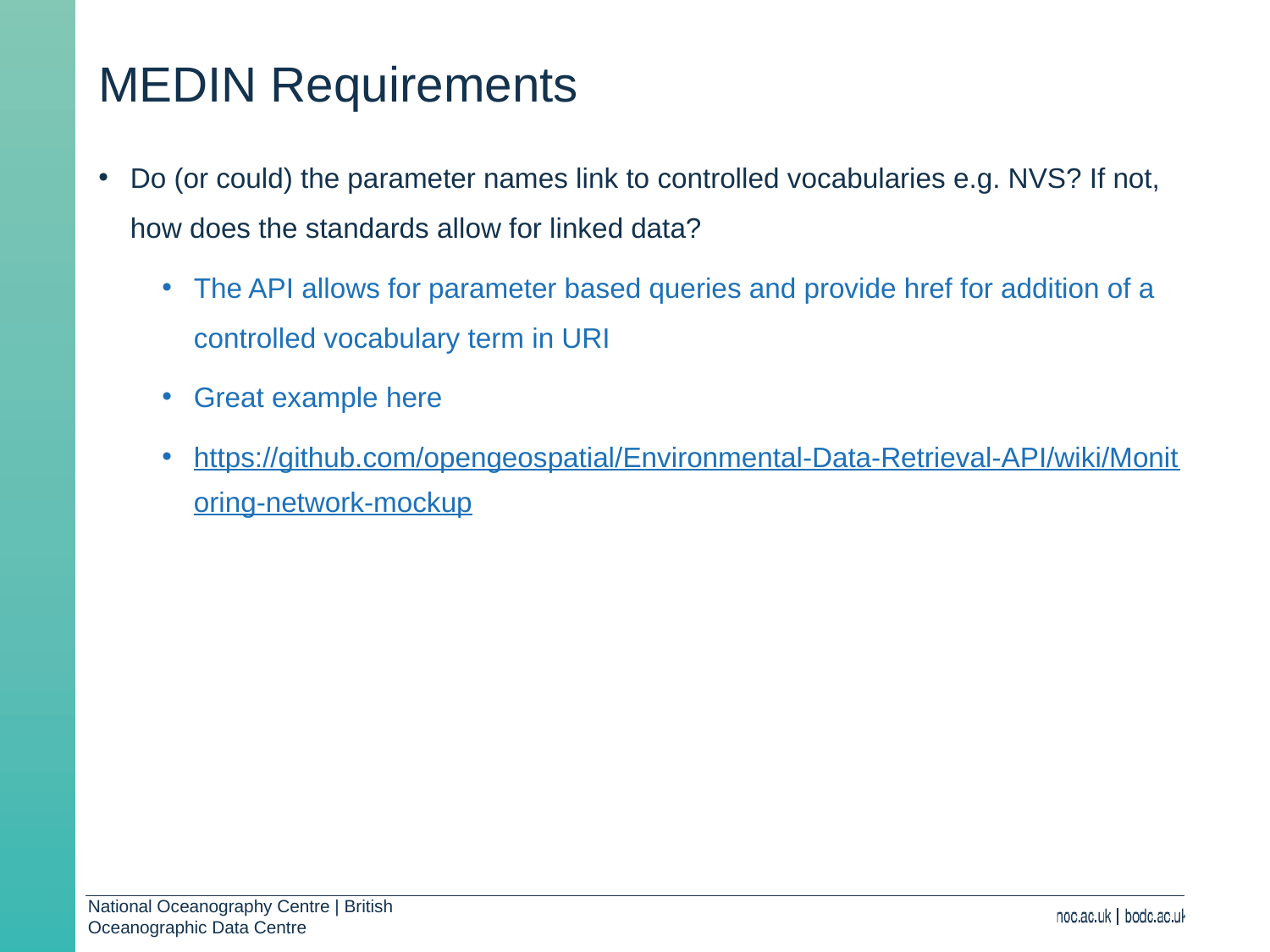

# MEDIN Requirements
Do (or could) the parameter names link to controlled vocabularies e.g. NVS? If not, how does the standards allow for linked data?
The API allows for parameter based queries and provide href for addition of a controlled vocabulary term in URI
Great example here
https://github.com/opengeospatial/Environmental-Data-Retrieval-API/wiki/Monitoring-network-mockup